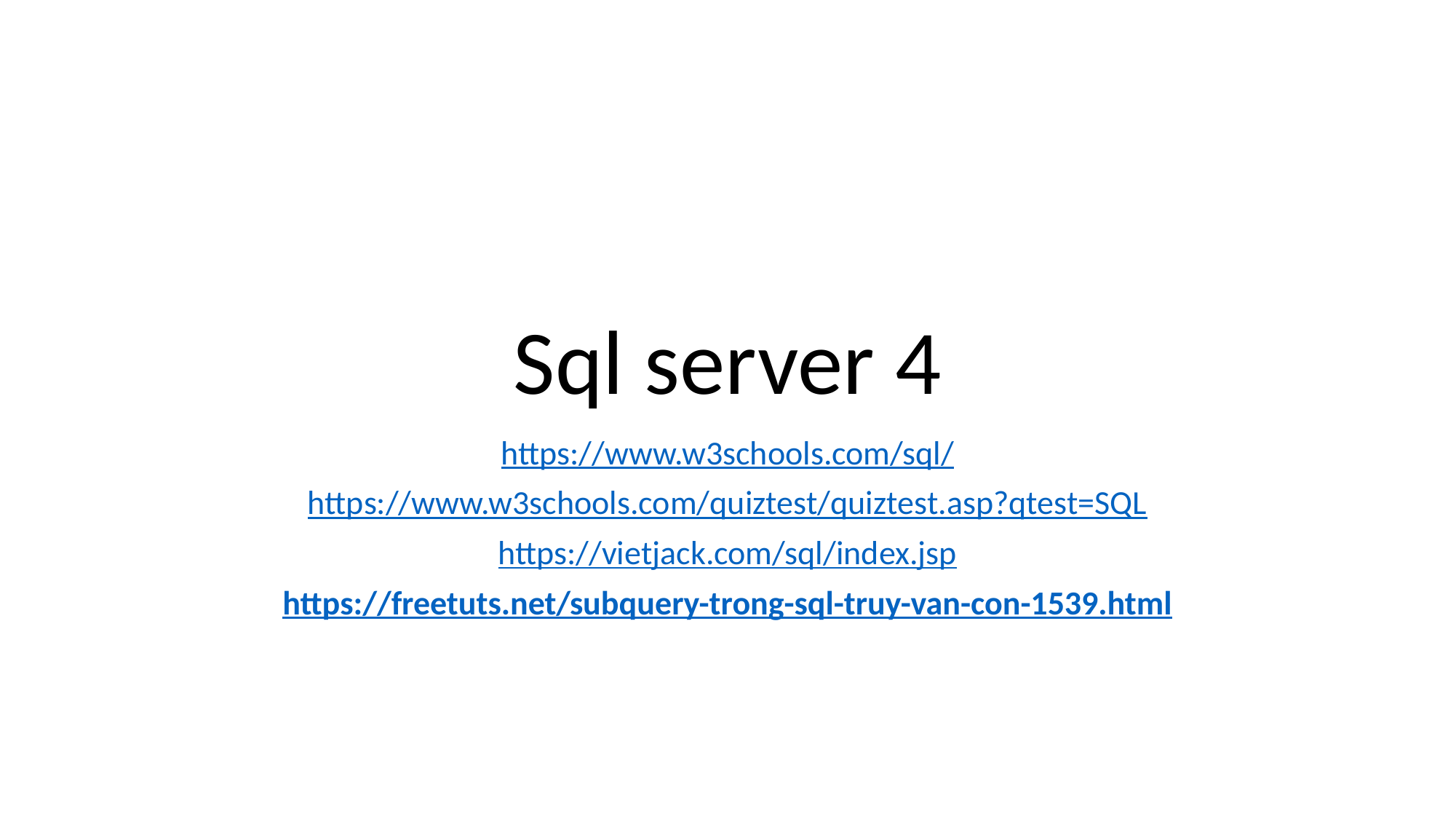

# Sql server 4
https://www.w3schools.com/sql/
https://www.w3schools.com/quiztest/quiztest.asp?qtest=SQL
https://vietjack.com/sql/index.jsp
https://freetuts.net/subquery-trong-sql-truy-van-con-1539.html